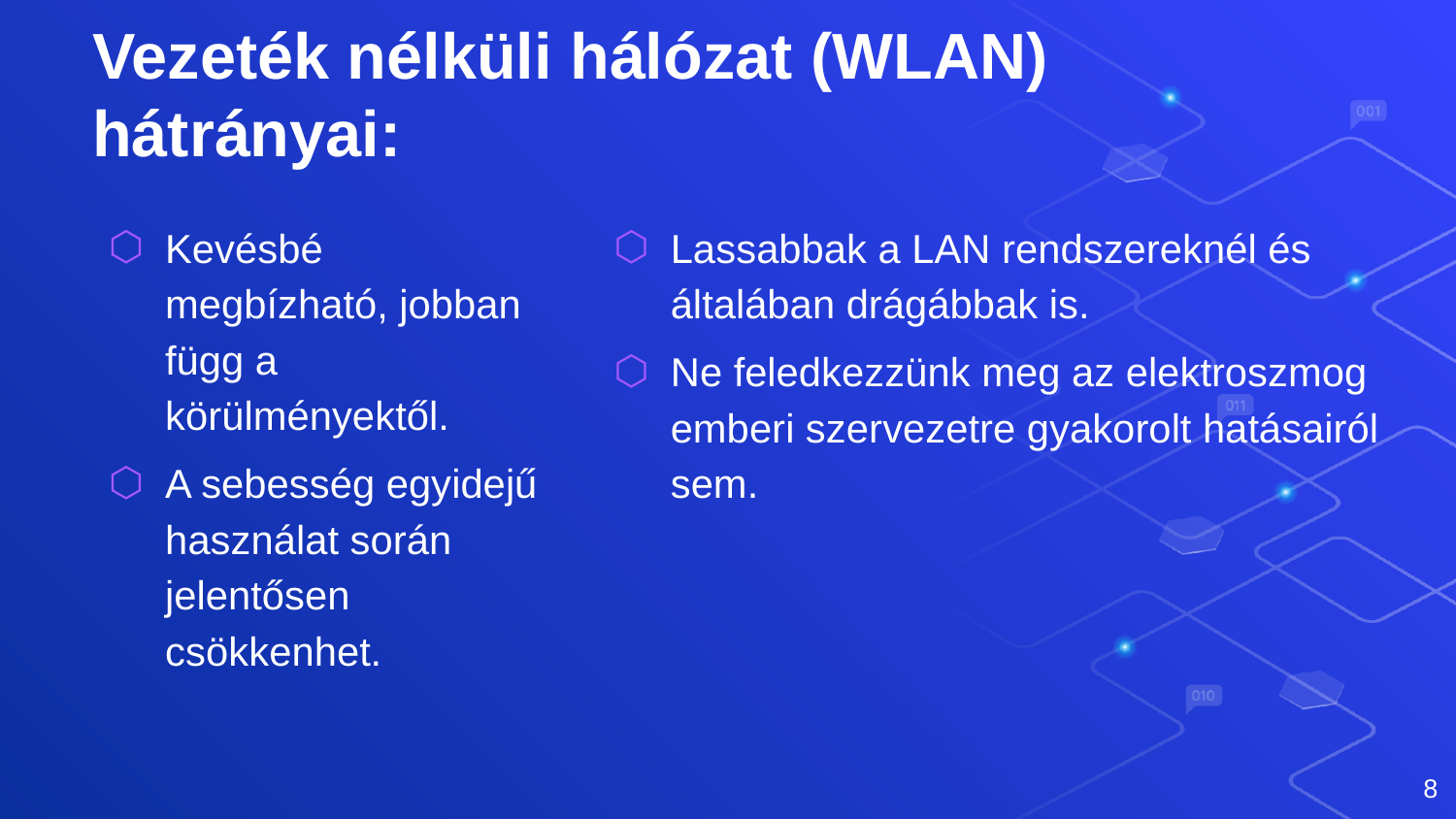

# Vezeték nélküli hálózat (WLAN) hátrányai:
Kevésbé megbízható, jobban függ a körülményektől.
A sebesség egyidejű használat során jelentősen csökkenhet.
Lassabbak a LAN rendszereknél és általában drágábbak is.
Ne feledkezzünk meg az elektroszmog emberi szervezetre gyakorolt hatásairól sem.

8